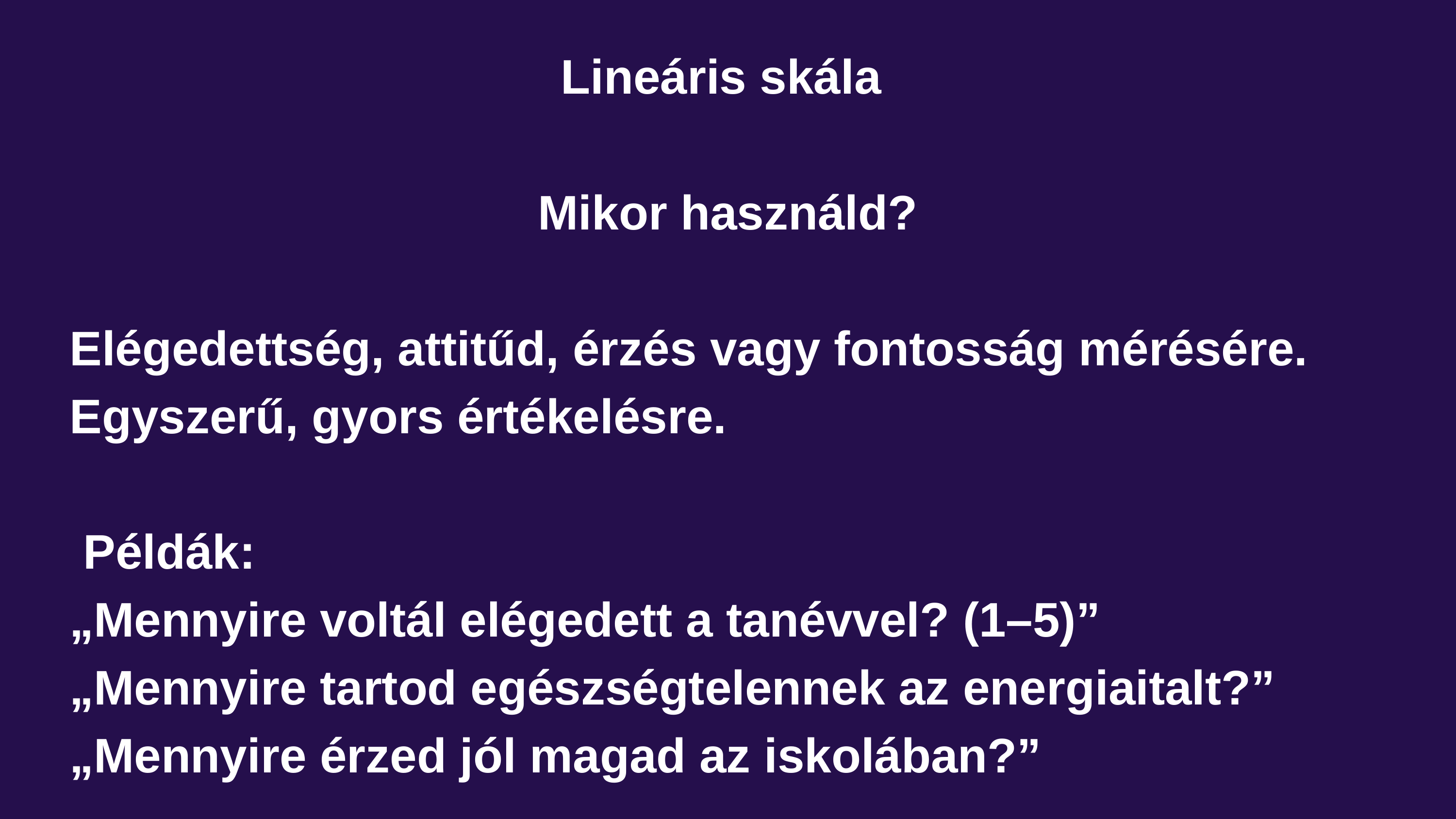

Lineáris skála

Mikor használd?

Elégedettség, attitűd, érzés vagy fontosság mérésére.
Egyszerű, gyors értékelésre.

 Példák:
„Mennyire voltál elégedett a tanévvel? (1–5)”
„Mennyire tartod egészségtelennek az energiaitalt?”
„Mennyire érzed jól magad az iskolában?”